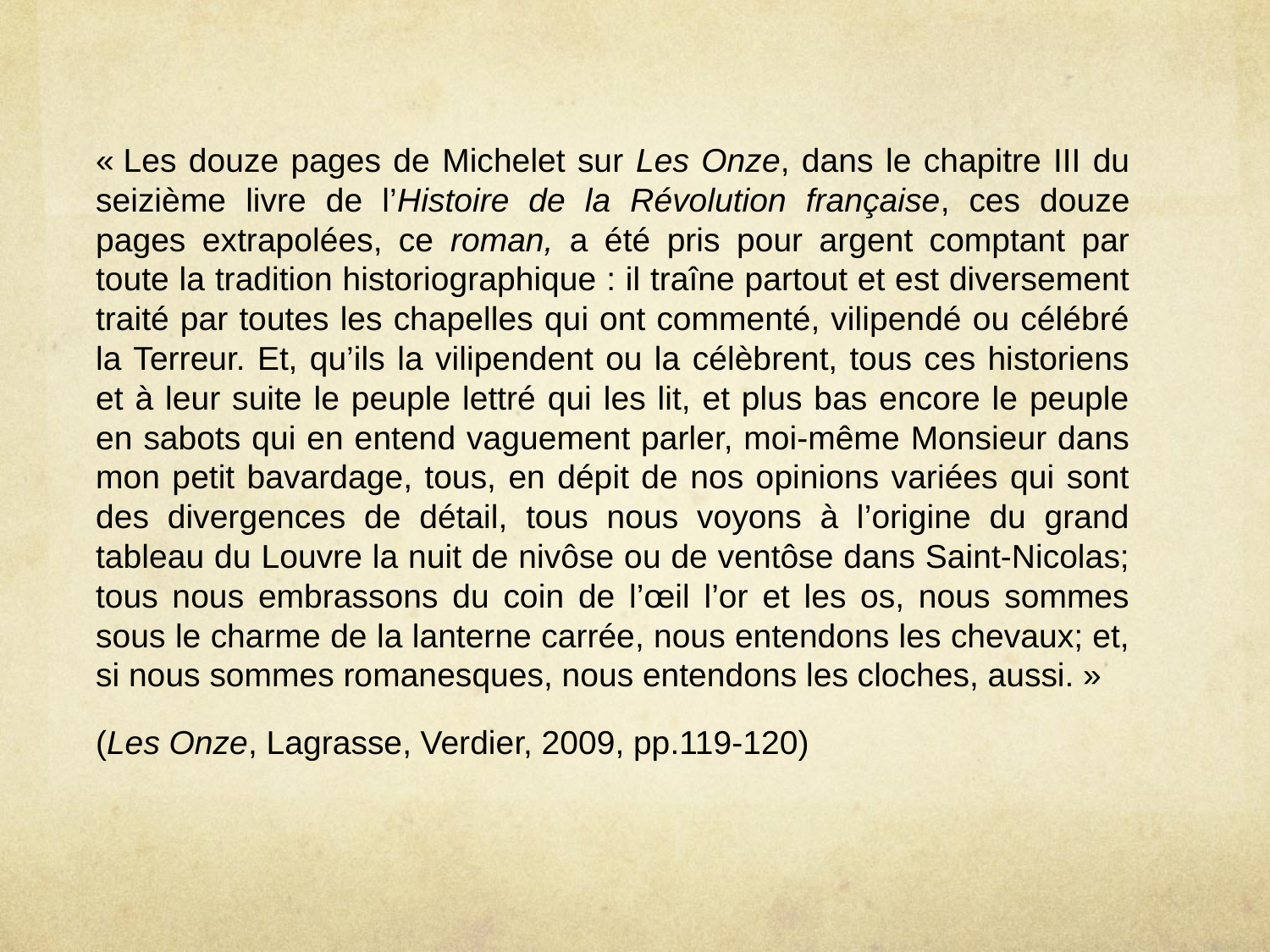

« Les douze pages de Michelet sur Les Onze, dans le chapitre III du seizième livre de l’Histoire de la Révolution française, ces douze pages extrapolées, ce roman, a été pris pour argent comptant par toute la tradition historiographique : il traîne partout et est diversement traité par toutes les chapelles qui ont commenté, vilipendé ou célébré la Terreur. Et, qu’ils la vilipendent ou la célèbrent, tous ces historiens et à leur suite le peuple lettré qui les lit, et plus bas encore le peuple en sabots qui en entend vaguement parler, moi-même Monsieur dans mon petit bavardage, tous, en dépit de nos opinions variées qui sont des divergences de détail, tous nous voyons à l’origine du grand tableau du Louvre la nuit de nivôse ou de ventôse dans Saint-Nicolas; tous nous embrassons du coin de l’œil l’or et les os, nous sommes sous le charme de la lanterne carrée, nous entendons les chevaux; et, si nous sommes romanesques, nous entendons les cloches, aussi. »
(Les Onze, Lagrasse, Verdier, 2009, pp.119-120)